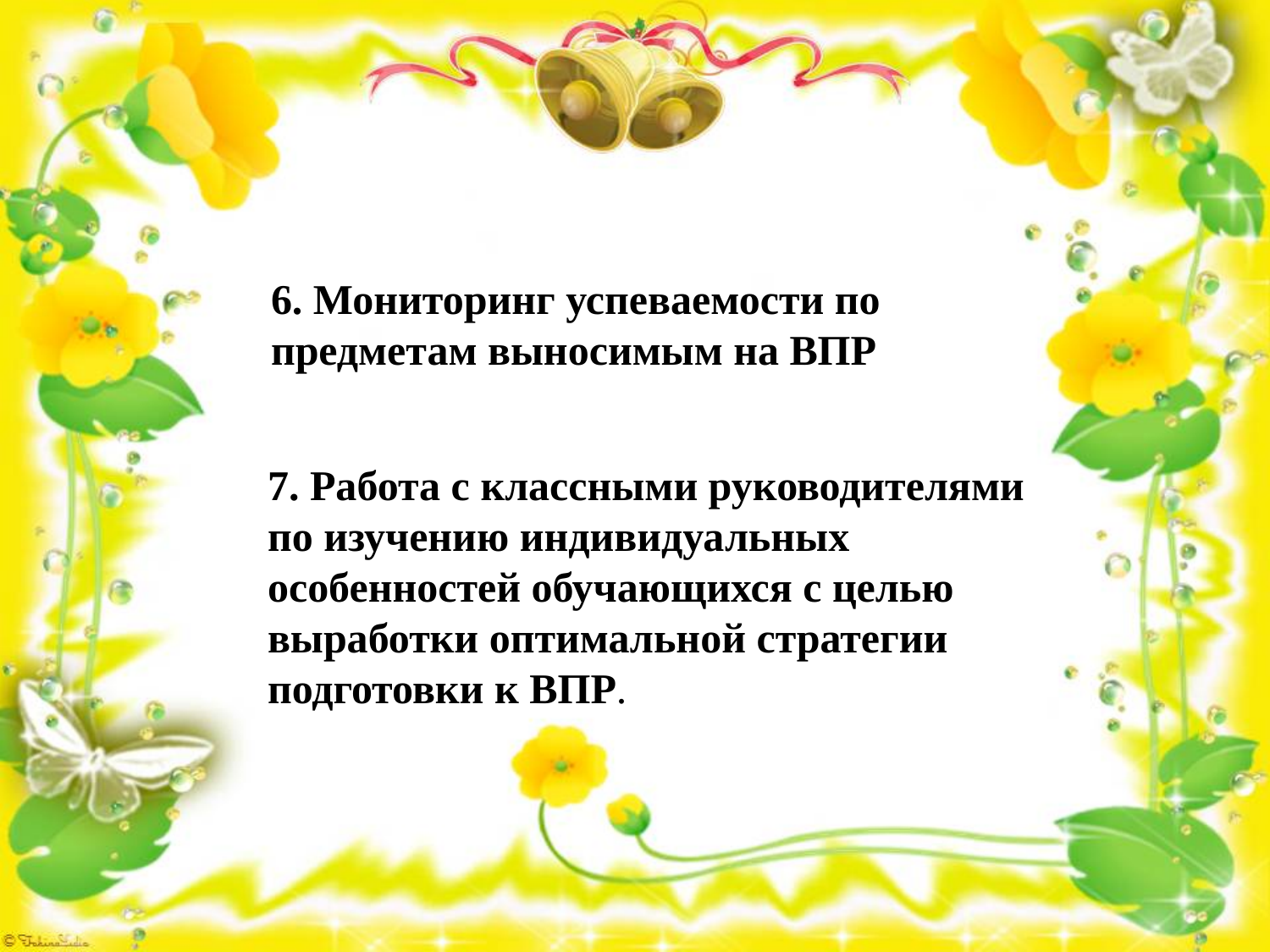

6. Мониторинг успеваемости по предметам выносимым на ВПР
7. Работа с классными руководителями по изучению индивидуальных особенностей обучающихся с целью выработки оптимальной стратегии подготовки к ВПР.